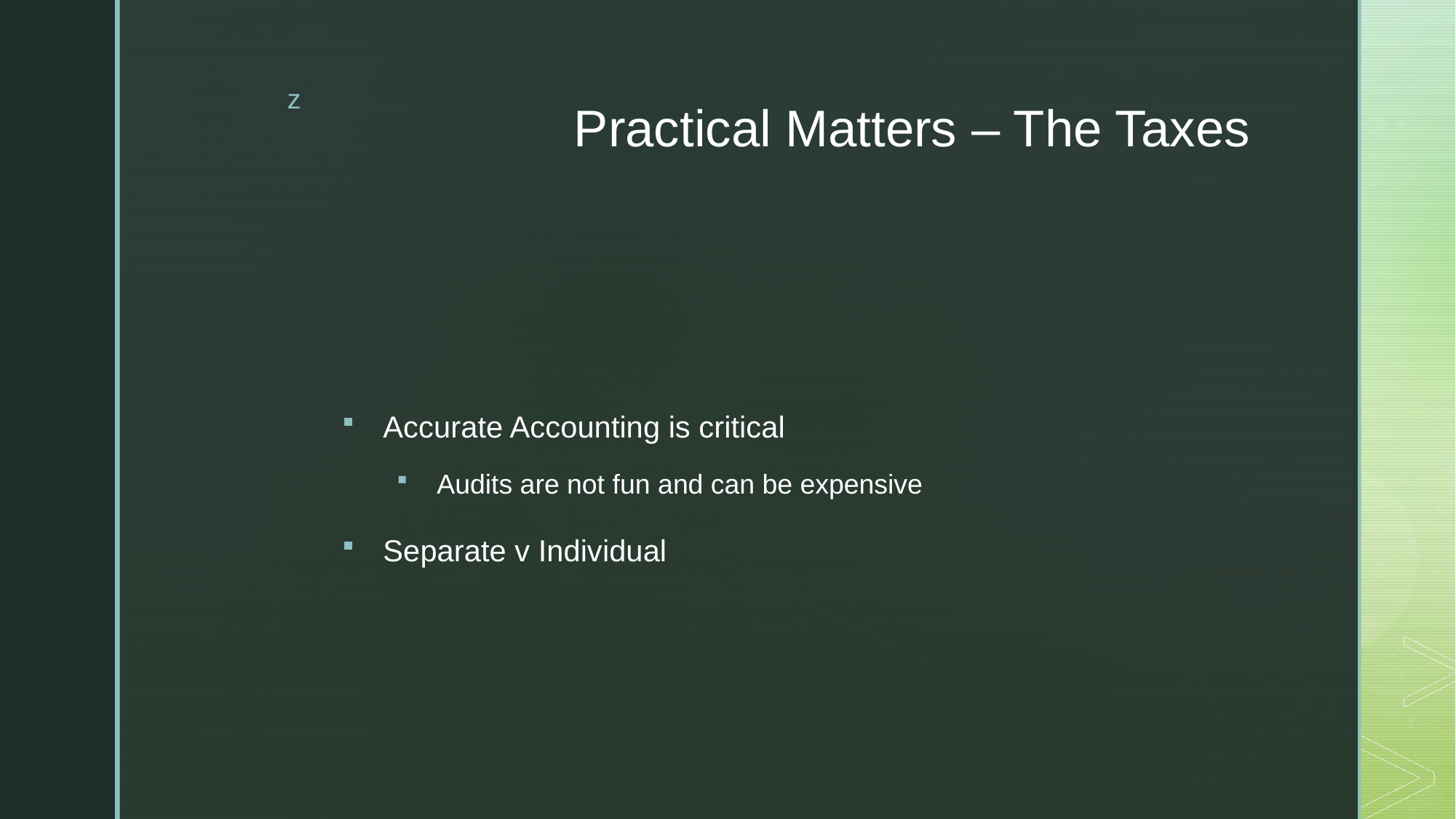

# Practical Matters – The Taxes
Accurate Accounting is critical
Audits are not fun and can be expensive
Separate v Individual